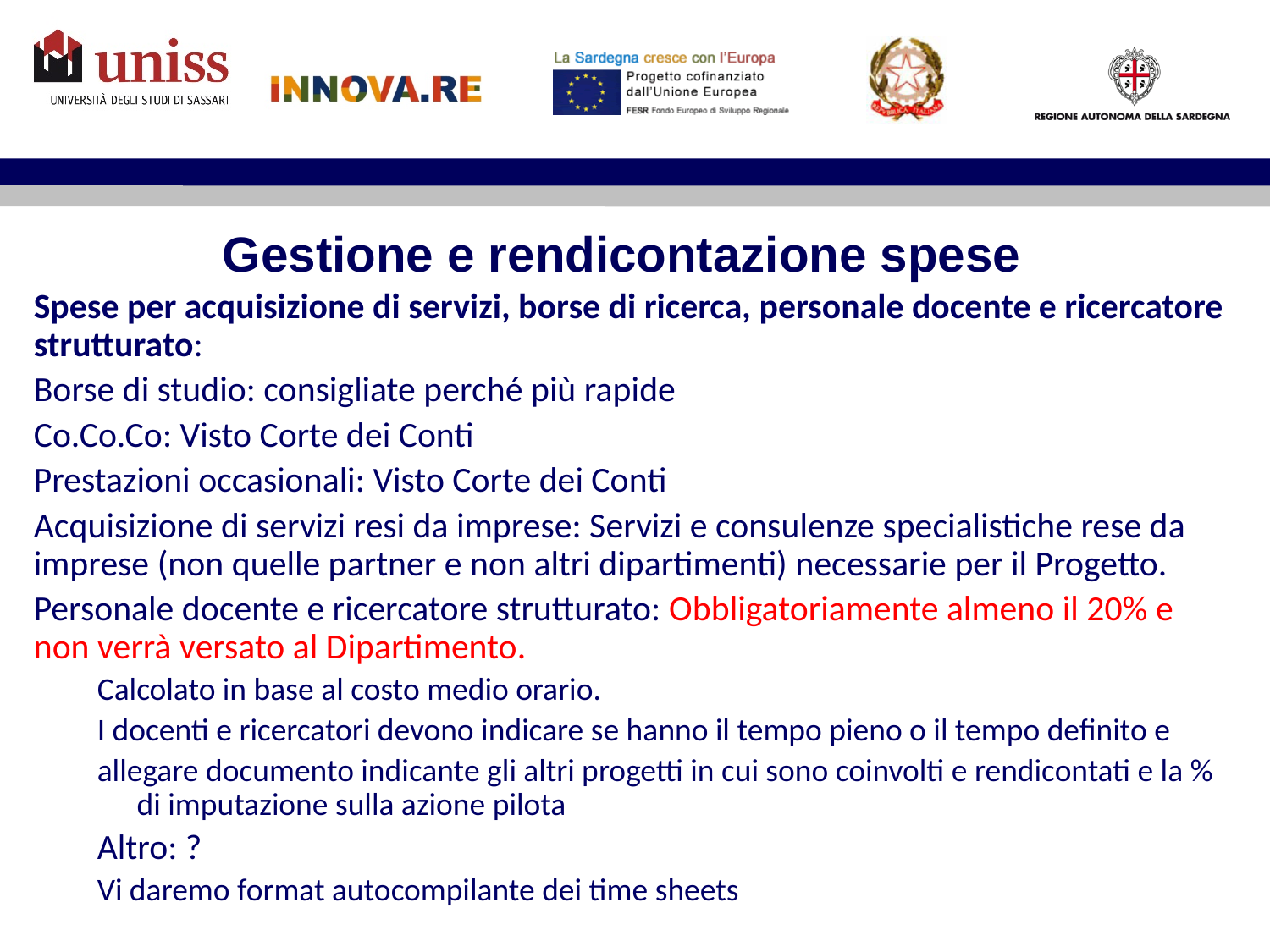

Gestione e rendicontazione spese
Spese per acquisizione di servizi, borse di ricerca, personale docente e ricercatore strutturato:
Borse di studio: consigliate perché più rapide
Co.Co.Co: Visto Corte dei Conti
Prestazioni occasionali: Visto Corte dei Conti
Acquisizione di servizi resi da imprese: Servizi e consulenze specialistiche rese da imprese (non quelle partner e non altri dipartimenti) necessarie per il Progetto.
Personale docente e ricercatore strutturato: Obbligatoriamente almeno il 20% e non verrà versato al Dipartimento.
Calcolato in base al costo medio orario.
I docenti e ricercatori devono indicare se hanno il tempo pieno o il tempo definito e
allegare documento indicante gli altri progetti in cui sono coinvolti e rendicontati e la % di imputazione sulla azione pilota
Altro: ?
Vi daremo format autocompilante dei time sheets